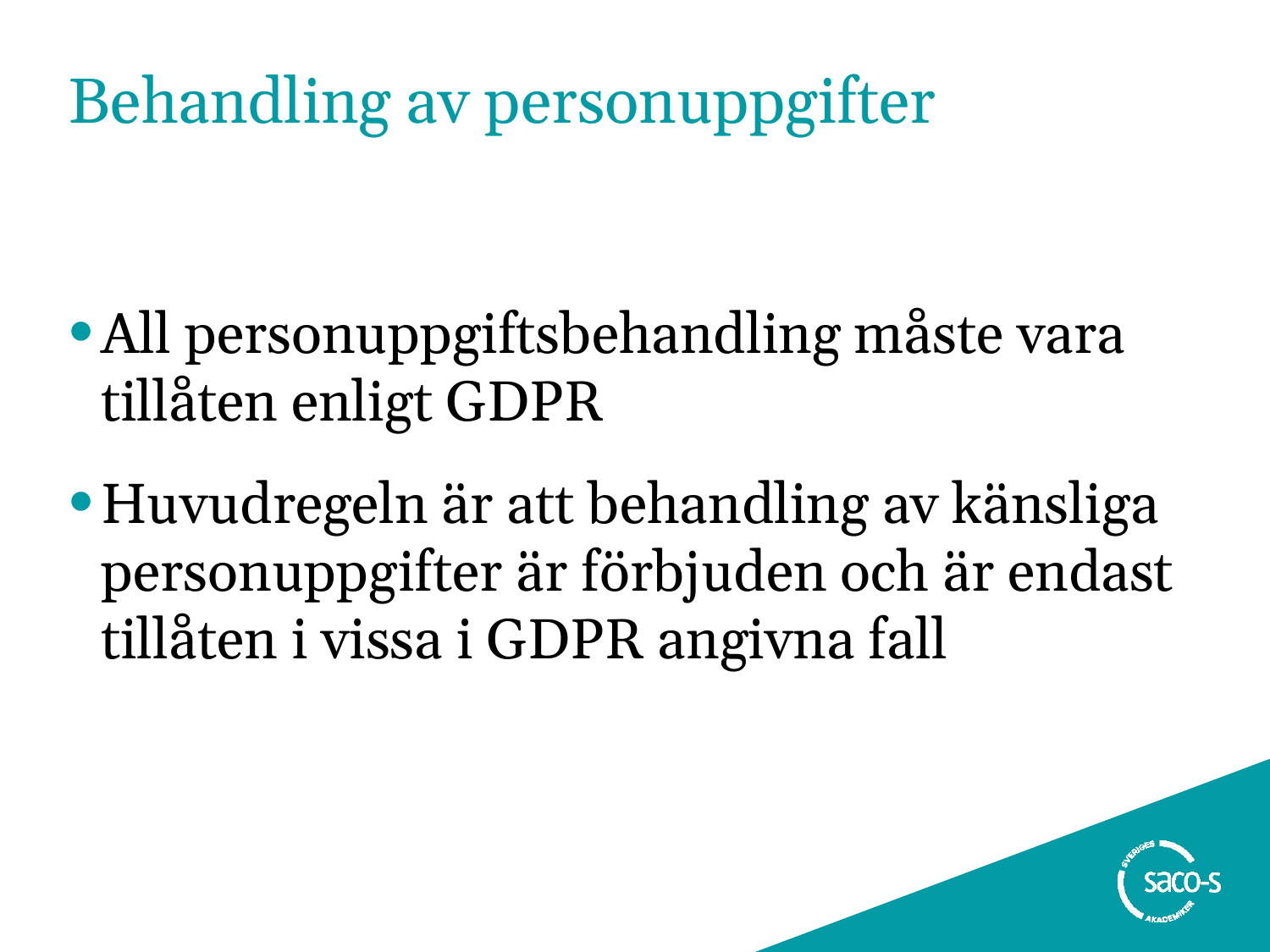

# Behandling av personuppgifter
All personuppgiftsbehandling måste vara tillåten enligt GDPR
Huvudregeln är att behandling av känsliga personuppgifter är förbjuden och är endast tillåten i vissa i GDPR angivna fall